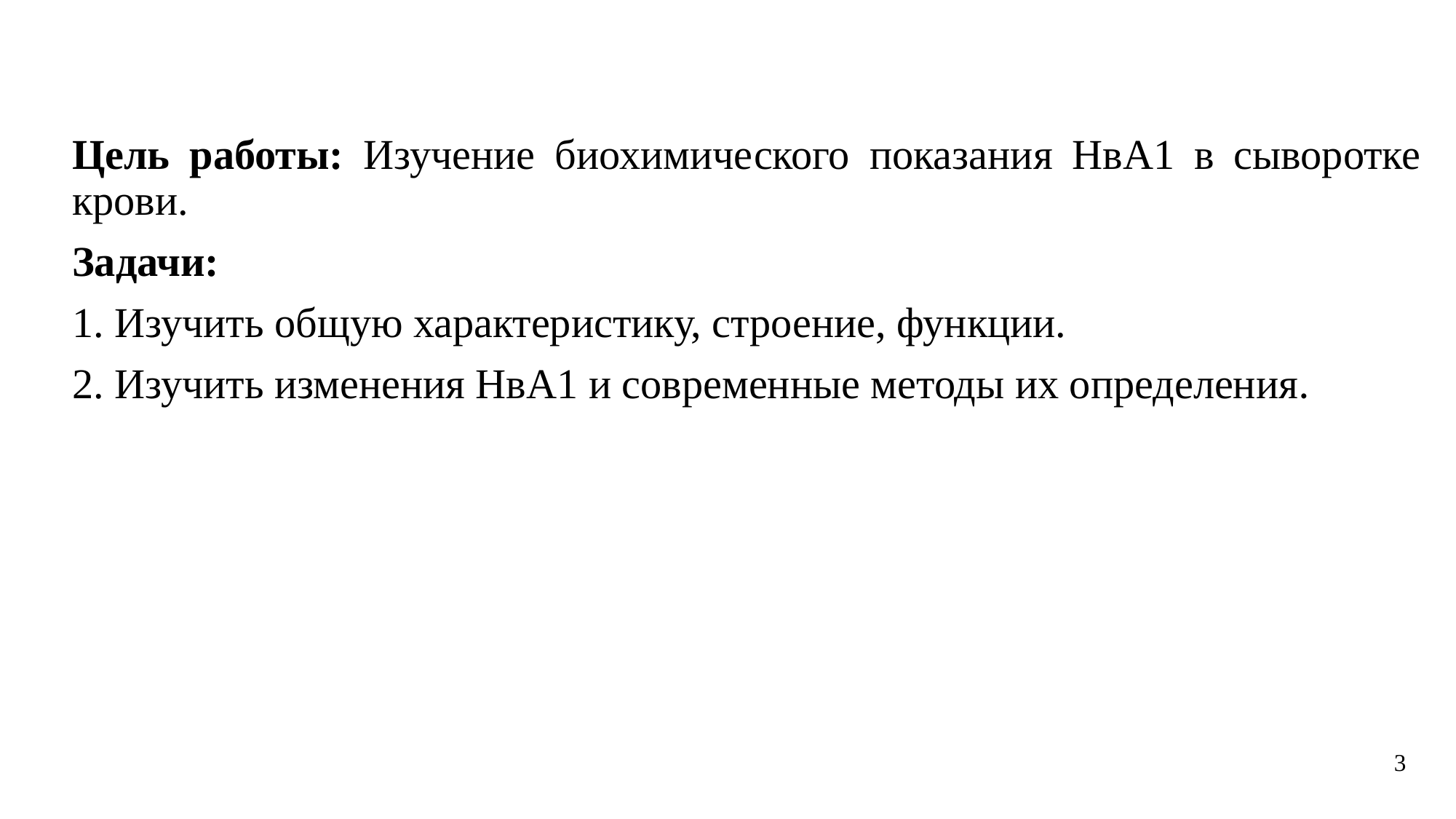

Цель работы: Изучение биохимического показания НвА1 в сыворотке крови.
Задачи:
1. Изучить общую характеристику, строение, функции.
2. Изучить изменения НвА1 и современные методы их определения.

3